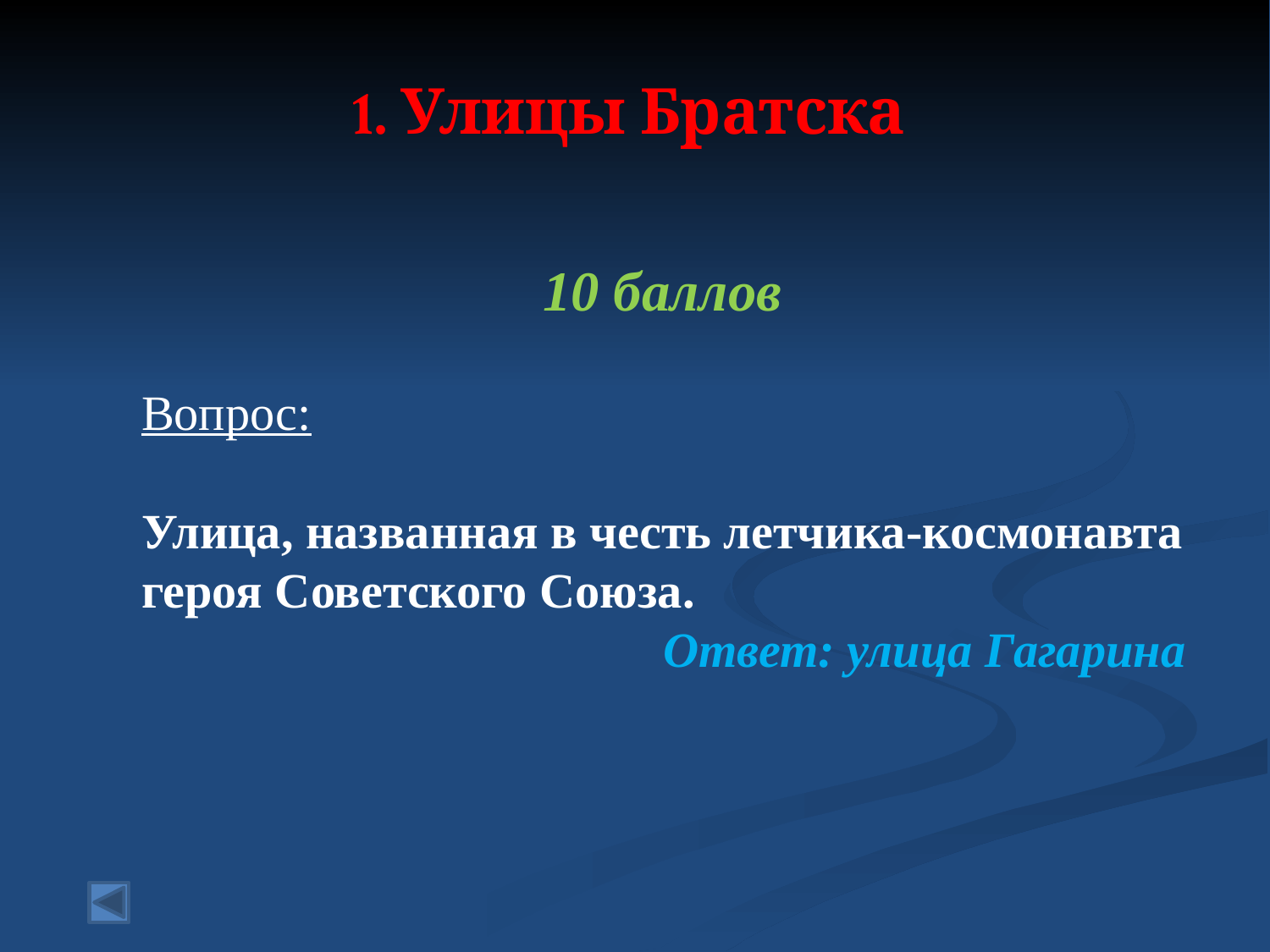

# 1. Улицы Братска
10 баллов

Вопрос:

Улица, названная в честь летчика-космонавта героя Советского Союза.
Ответ: улица Гагарина